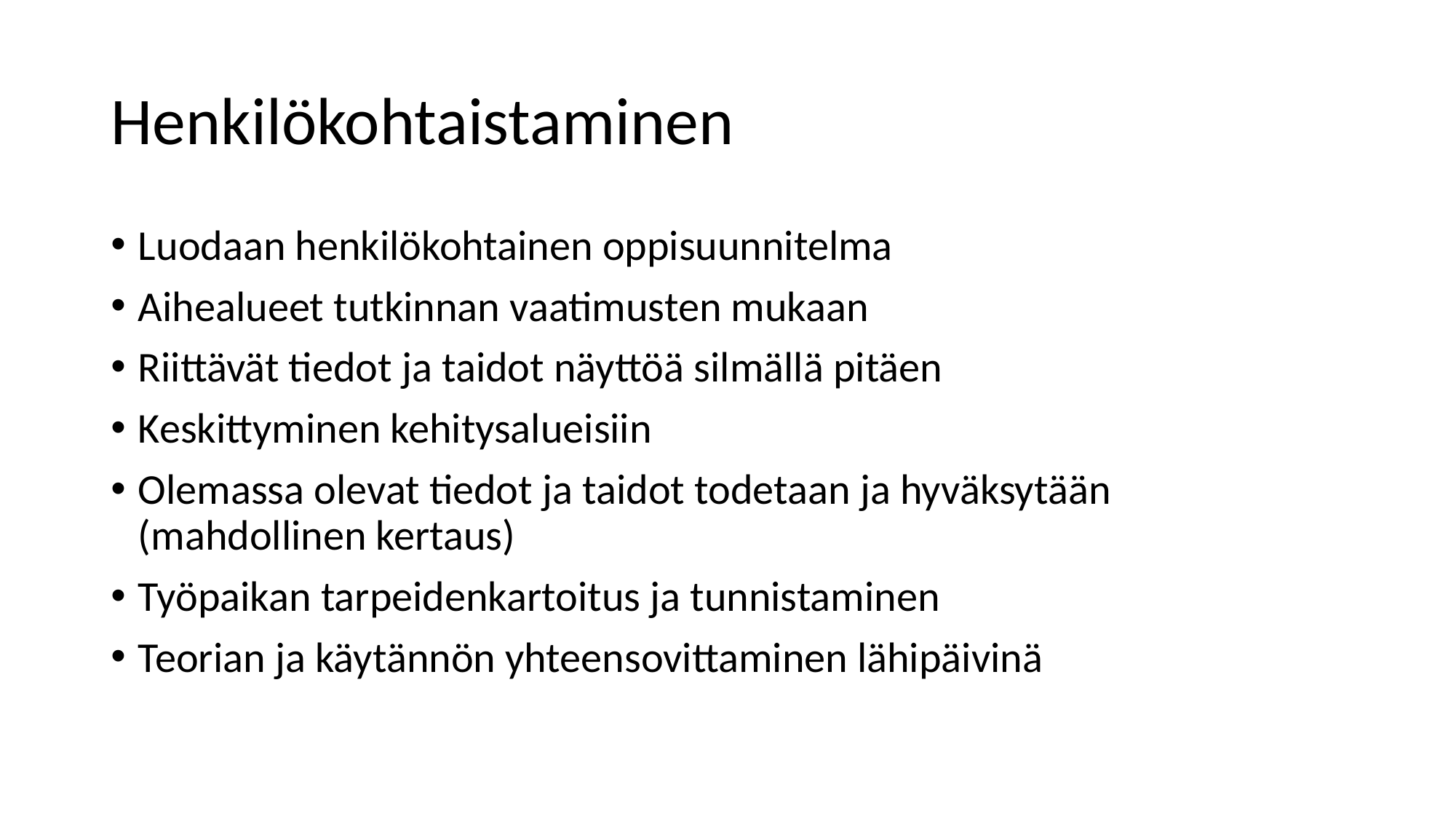

# Henkilökohtaistaminen
Luodaan henkilökohtainen oppisuunnitelma
Aihealueet tutkinnan vaatimusten mukaan
Riittävät tiedot ja taidot näyttöä silmällä pitäen
Keskittyminen kehitysalueisiin
Olemassa olevat tiedot ja taidot todetaan ja hyväksytään (mahdollinen kertaus)
Työpaikan tarpeidenkartoitus ja tunnistaminen
Teorian ja käytännön yhteensovittaminen lähipäivinä